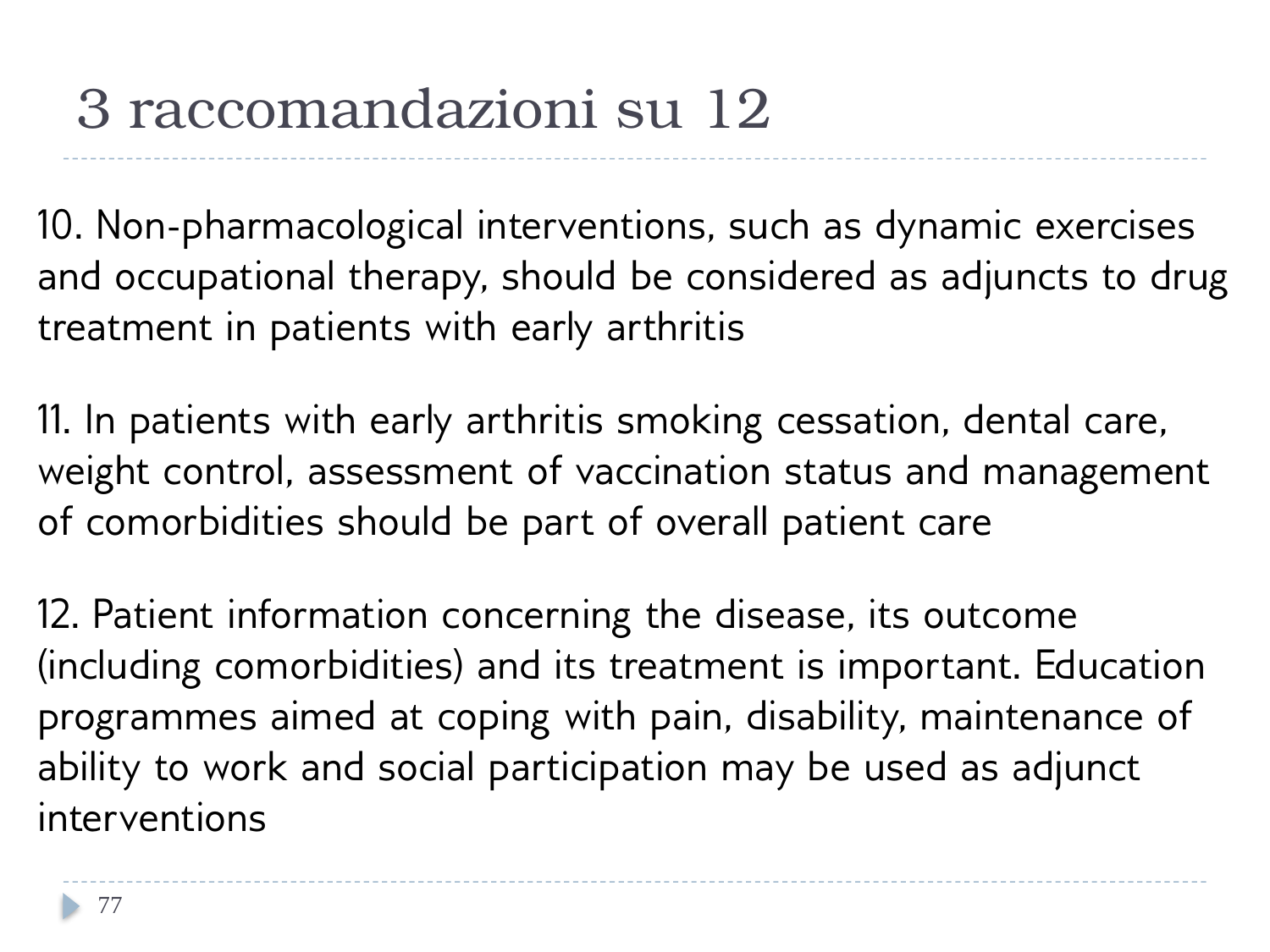

# 3 raccomandazioni su 12
10. Non-pharmacological interventions, such as dynamic exercises and occupational therapy, should be considered as adjuncts to drug treatment in patients with early arthritis

11. In patients with early arthritis smoking cessation, dental care, weight control, assessment of vaccination status and management of comorbidities should be part of overall patient care

12. Patient information concerning the disease, its outcome (including comorbidities) and its treatment is important. Education programmes aimed at coping with pain, disability, maintenance of ability to work and social participation may be used as adjunct interventions
77